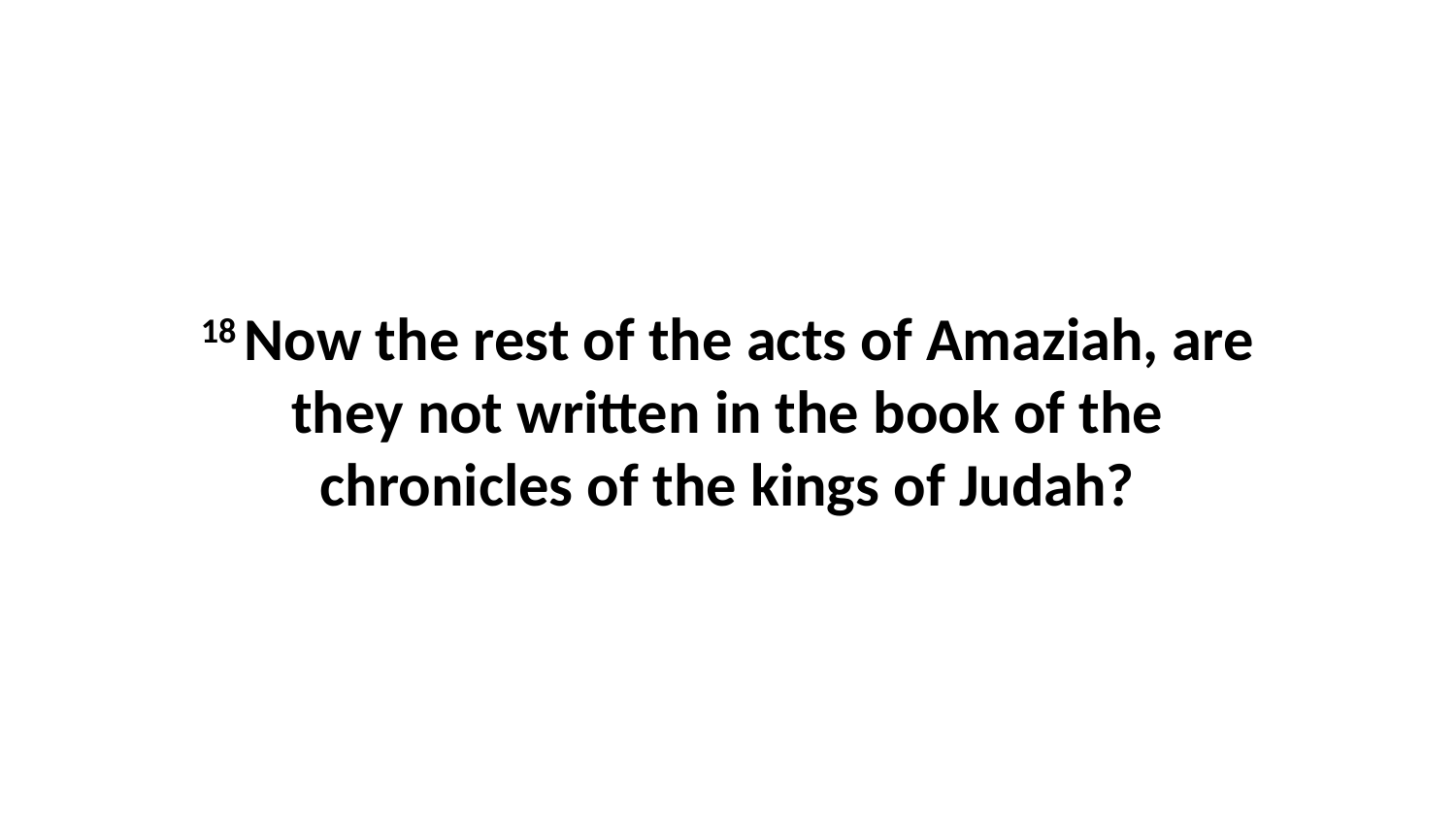

18 Now the rest of the acts of Amaziah, are they not written in the book of the chronicles of the kings of Judah?